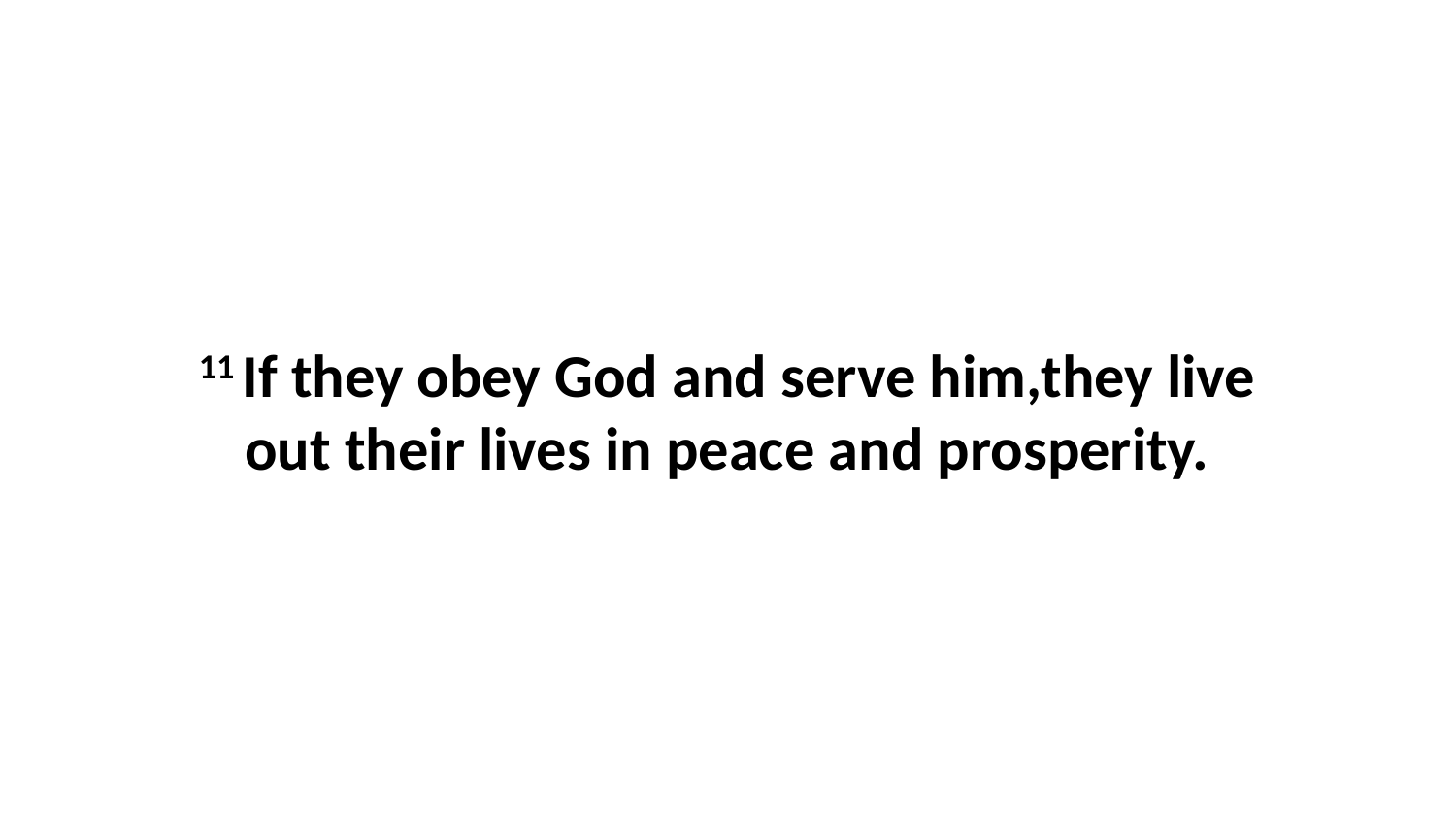

11 If they obey God and serve him,they live out their lives in peace and prosperity.